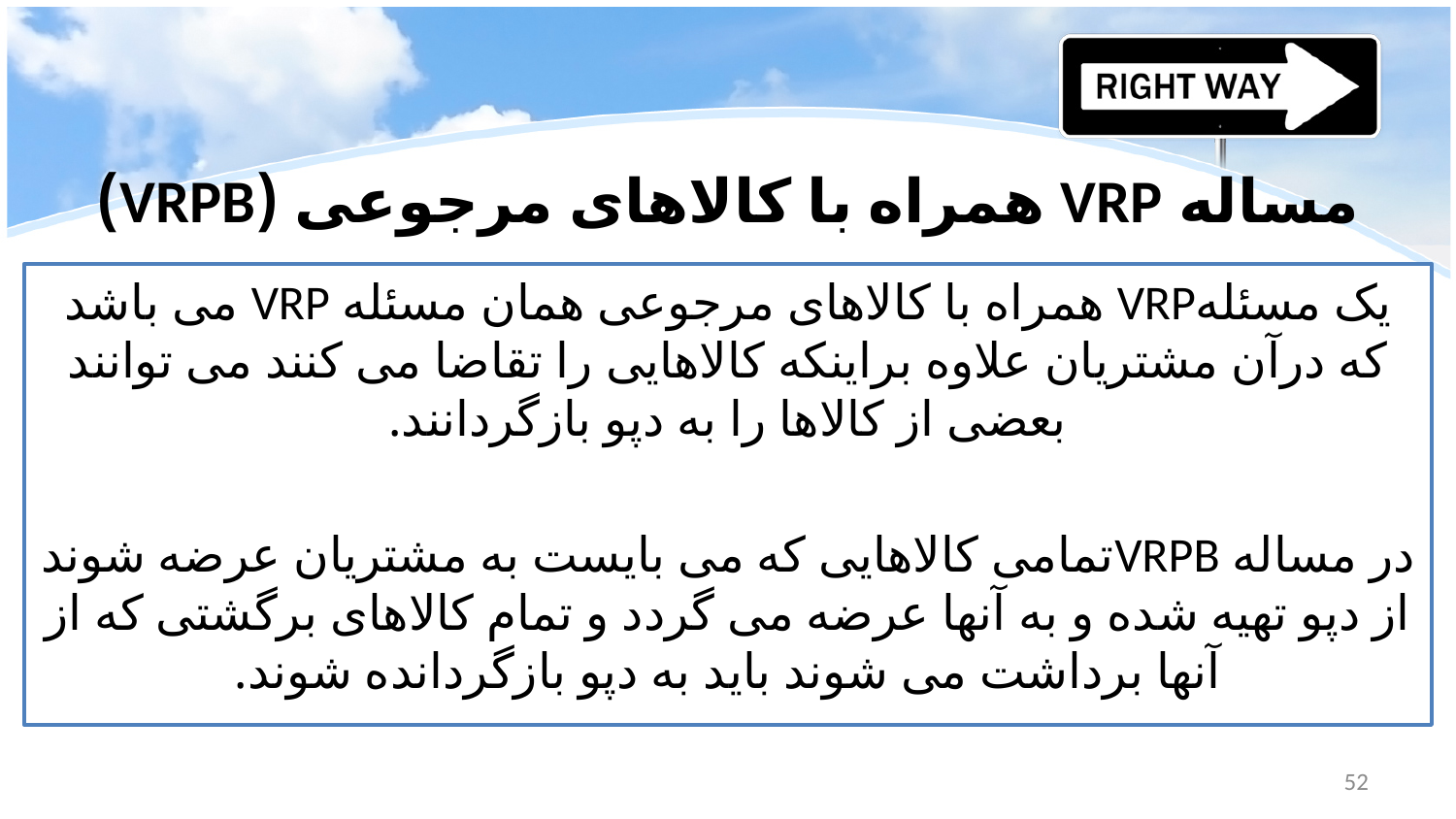

# مساله VRP همراه با کالاهای مرجوعی (VRPB)
یک مسئلهVRP همراه با کالاهای مرجوعی همان مسئله VRP می باشد که درآن مشتریان علاوه براینکه کالاهایی را تقاضا می کنند می توانند بعضی از کالاها را به دپو بازگردانند.

در مساله VRPBتمامی کالاهایی که می بایست به مشتریان عرضه شوند از دپو تهیه شده و به آنها عرضه می گردد و تمام کالاهای برگشتی که از آنها برداشت می شوند باید به دپو بازگردانده شوند.
52